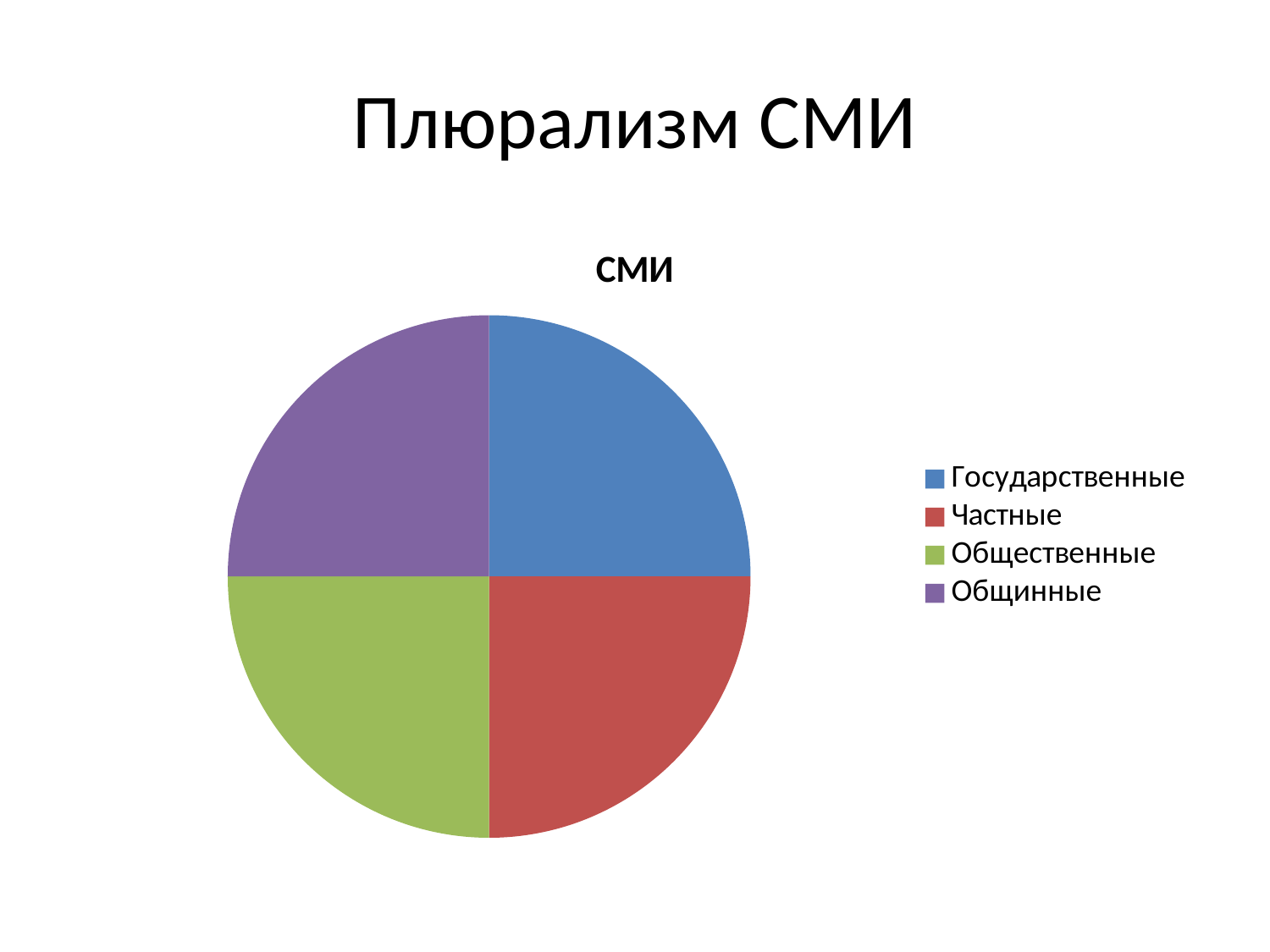

# Плюрализм СМИ

### Chart:

| Category | СМИ |
|---|---|
| Государственные | 1.0 |
| Частные | 1.0 |
| Общественные | 1.0 |
| Общинные | 1.0 |